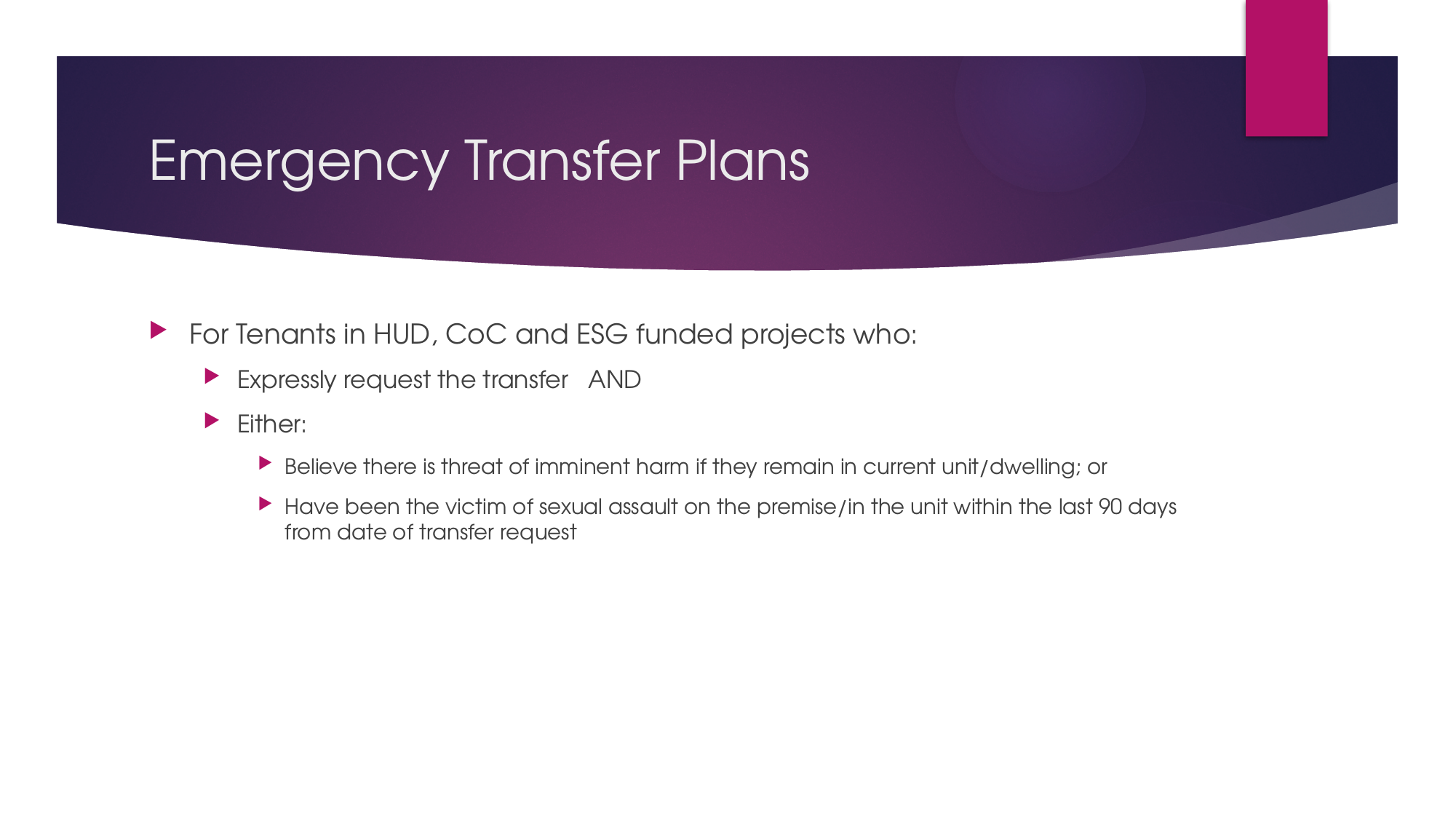

# Emergency Transfer Plans
For Tenants in HUD, CoC and ESG funded projects who:
Expressly request the transfer   AND
Either:
Believe there is threat of imminent harm if they remain in current unit/dwelling; or
Have been the victim of sexual assault on the premise/in the unit within the last 90 days from date of transfer request